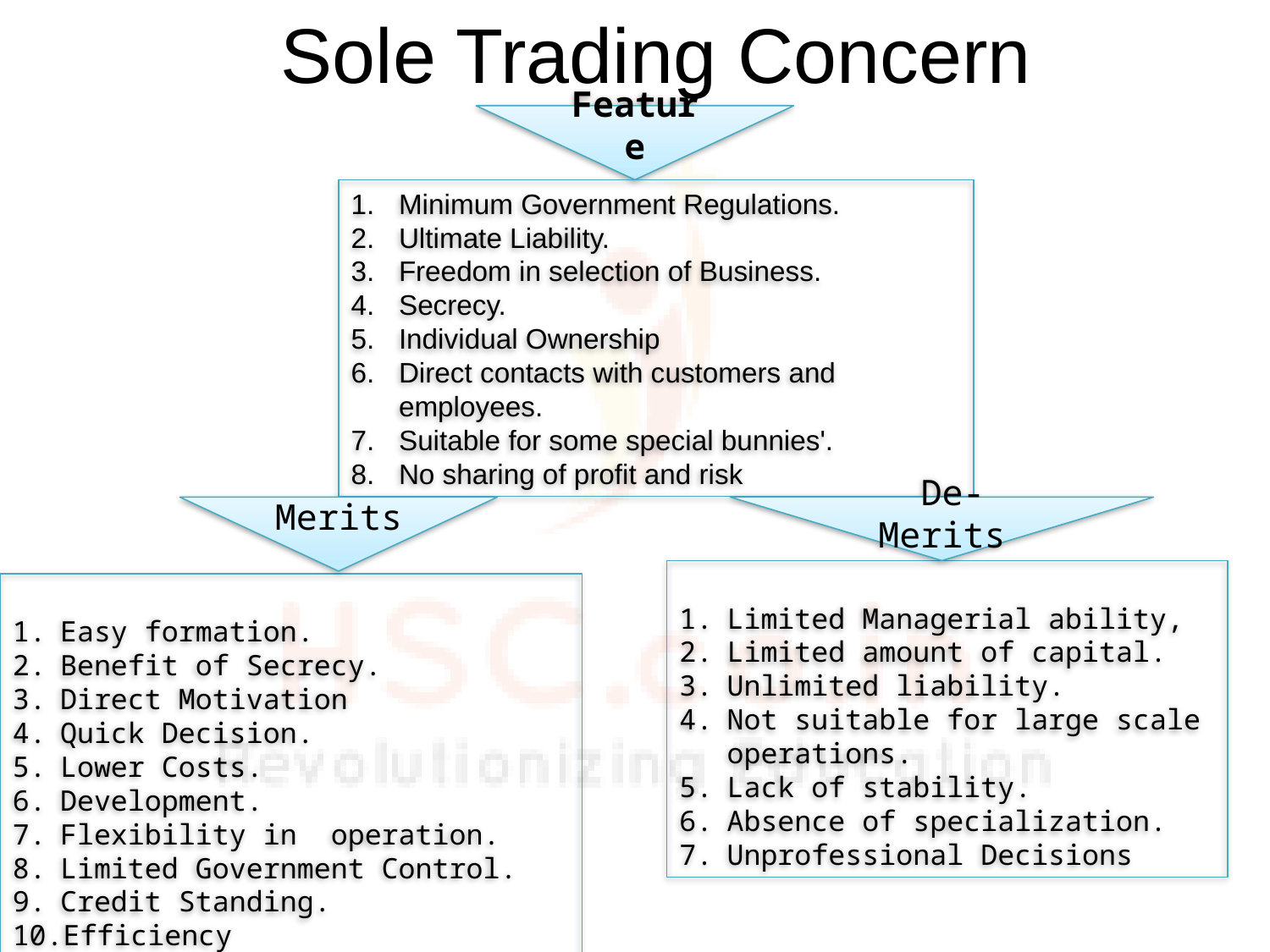

Sole Trading Concern

Feature

Minimum Government Regulations.
Ultimate Liability.
Freedom in selection of Business.
Secrecy.
Individual Ownership
Direct contacts with customers and employees.
Suitable for some special bunnies'.
No sharing of profit and risk
Merits

 De-Merits

Limited Managerial ability,
Limited amount of capital.
Unlimited liability.
Not suitable for large scale operations.
Lack of stability.
Absence of specialization.
Unprofessional Decisions

Easy formation.
Benefit of Secrecy.
Direct Motivation
Quick Decision.
Lower Costs.
Development.
Flexibility in  operation.
Limited Government Control.
Credit Standing.
Efficiency